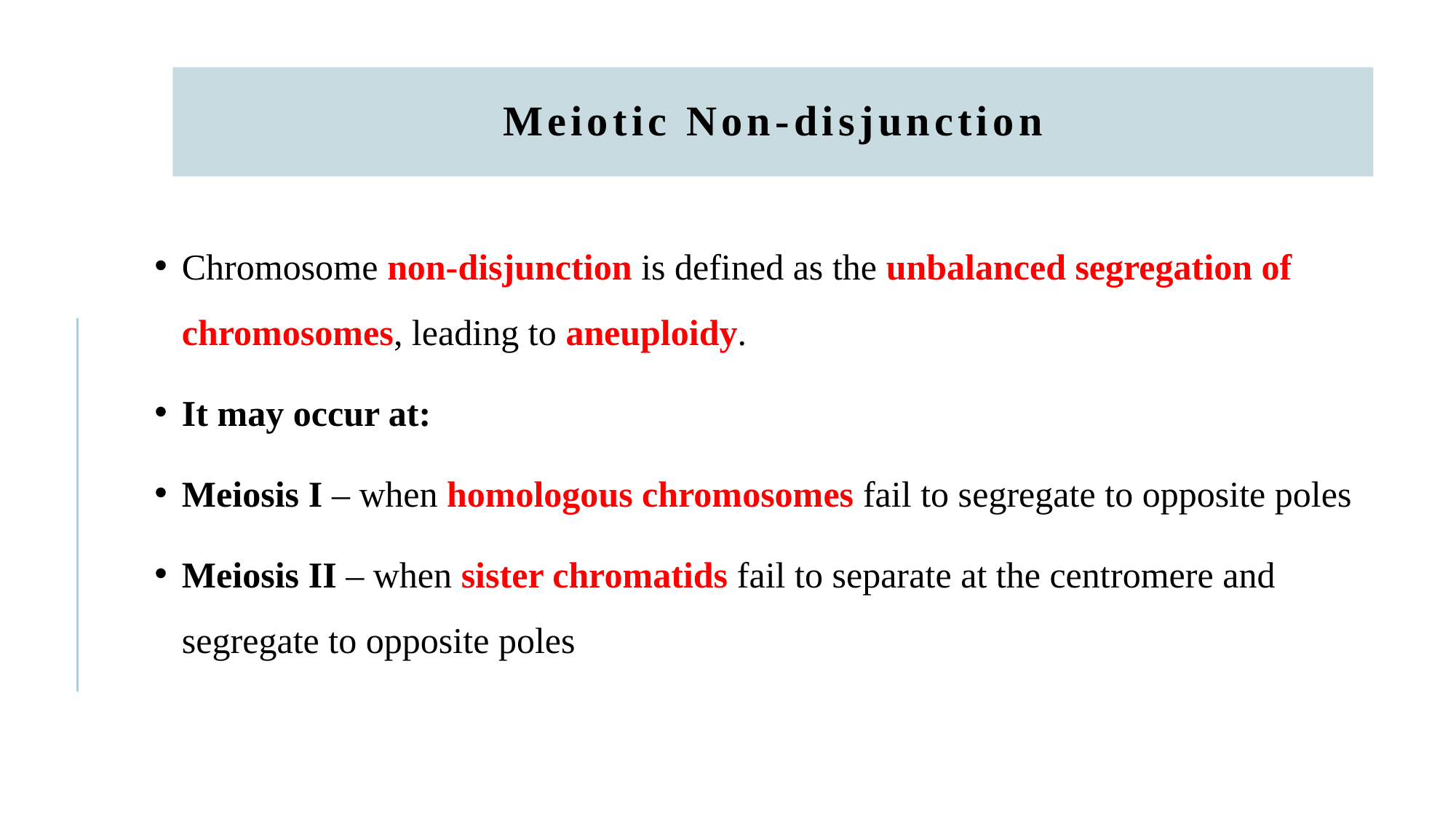

Meiotic Non-disjunction
Chromosome non-disjunction is defined as the unbalanced segregation of chromosomes, leading to aneuploidy.
It may occur at:
Meiosis I – when homologous chromosomes fail to segregate to opposite poles
Meiosis II – when sister chromatids fail to separate at the centromere and segregate to opposite poles